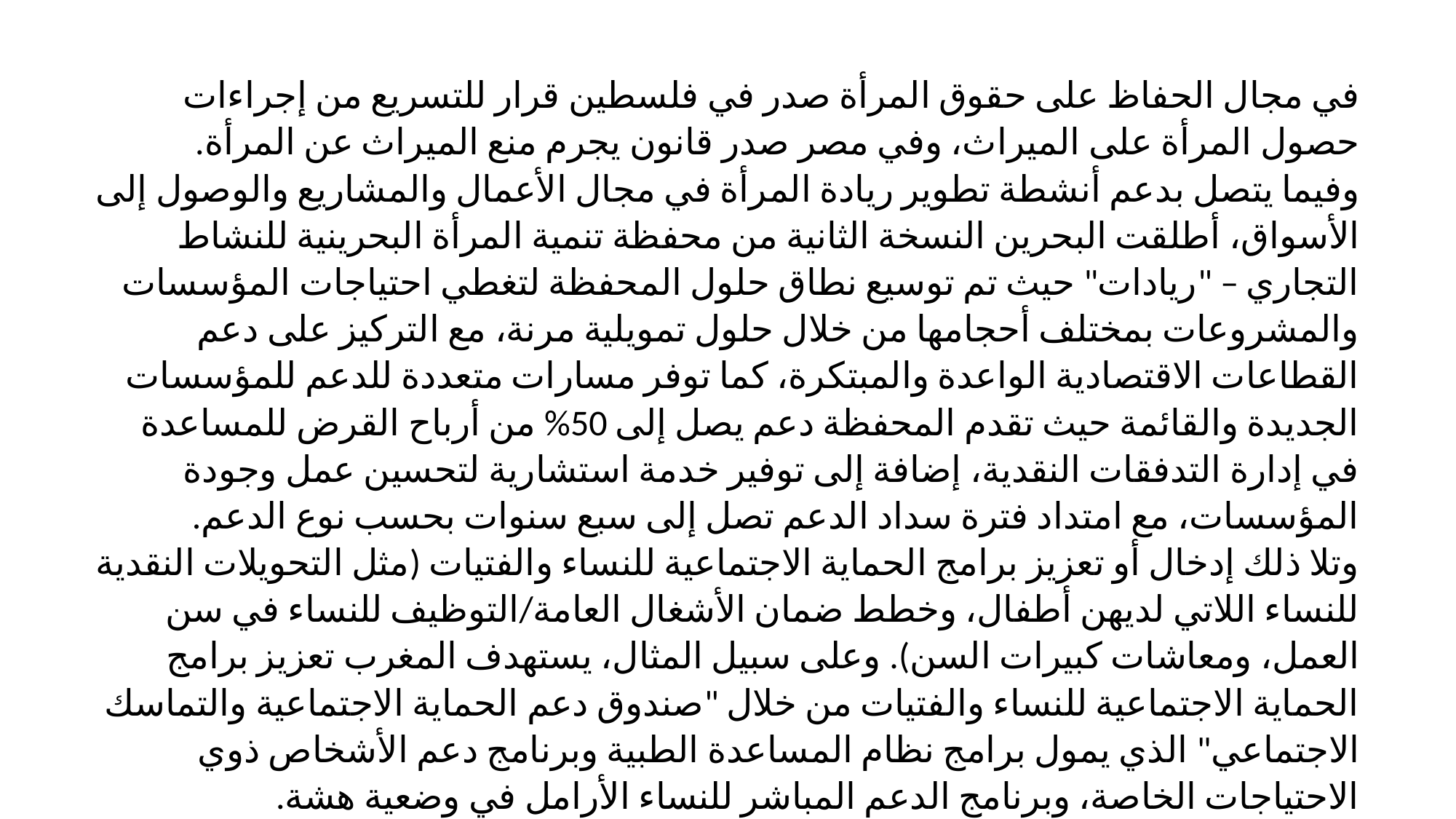

في مجال الحفاظ على حقوق المرأة صدر في فلسطين قرار للتسريع من إجراءات حصول المرأة على الميراث، وفي مصر صدر قانون يجرم منع الميراث عن المرأة.
وفيما يتصل بدعم أنشطة تطوير ريادة المرأة في مجال الأعمال والمشاريع والوصول إلى الأسواق، أطلقت البحرين النسخة الثانية من محفظة تنمية المرأة البحرينية للنشاط التجاري – "ريادات" حيث تم توسيع نطاق حلول المحفظة لتغطي احتياجات المؤسسات والمشروعات بمختلف أحجامها من خلال حلول تمويلية مرنة، مع التركيز على دعم القطاعات الاقتصادية الواعدة والمبتكرة، كما توفر مسارات متعددة للدعم للمؤسسات الجديدة والقائمة حيث تقدم المحفظة دعم يصل إلى 50% من أرباح القرض للمساعدة في إدارة التدفقات النقدية، إضافة إلى توفير خدمة استشارية لتحسين عمل وجودة المؤسسات، مع امتداد فترة سداد الدعم تصل إلى سبع سنوات بحسب نوع الدعم.
وتلا ذلك إدخال أو تعزيز برامج الحماية الاجتماعية للنساء والفتيات (مثل التحويلات النقدية للنساء اللاتي لديهن أطفال، وخطط ضمان الأشغال العامة/التوظيف للنساء في سن العمل، ومعاشات كبيرات السن). وعلى سبيل المثال، يستهدف المغرب تعزيز برامج الحماية الاجتماعية للنساء والفتيات من خلال "صندوق دعم الحماية الاجتماعية والتماسك الاجتماعي" الذي يمول برامج نظام المساعدة الطبية وبرنامج دعم الأشخاص ذوي الاحتياجات الخاصة، وبرنامج الدعم المباشر للنساء الأرامل في وضعية هشة.